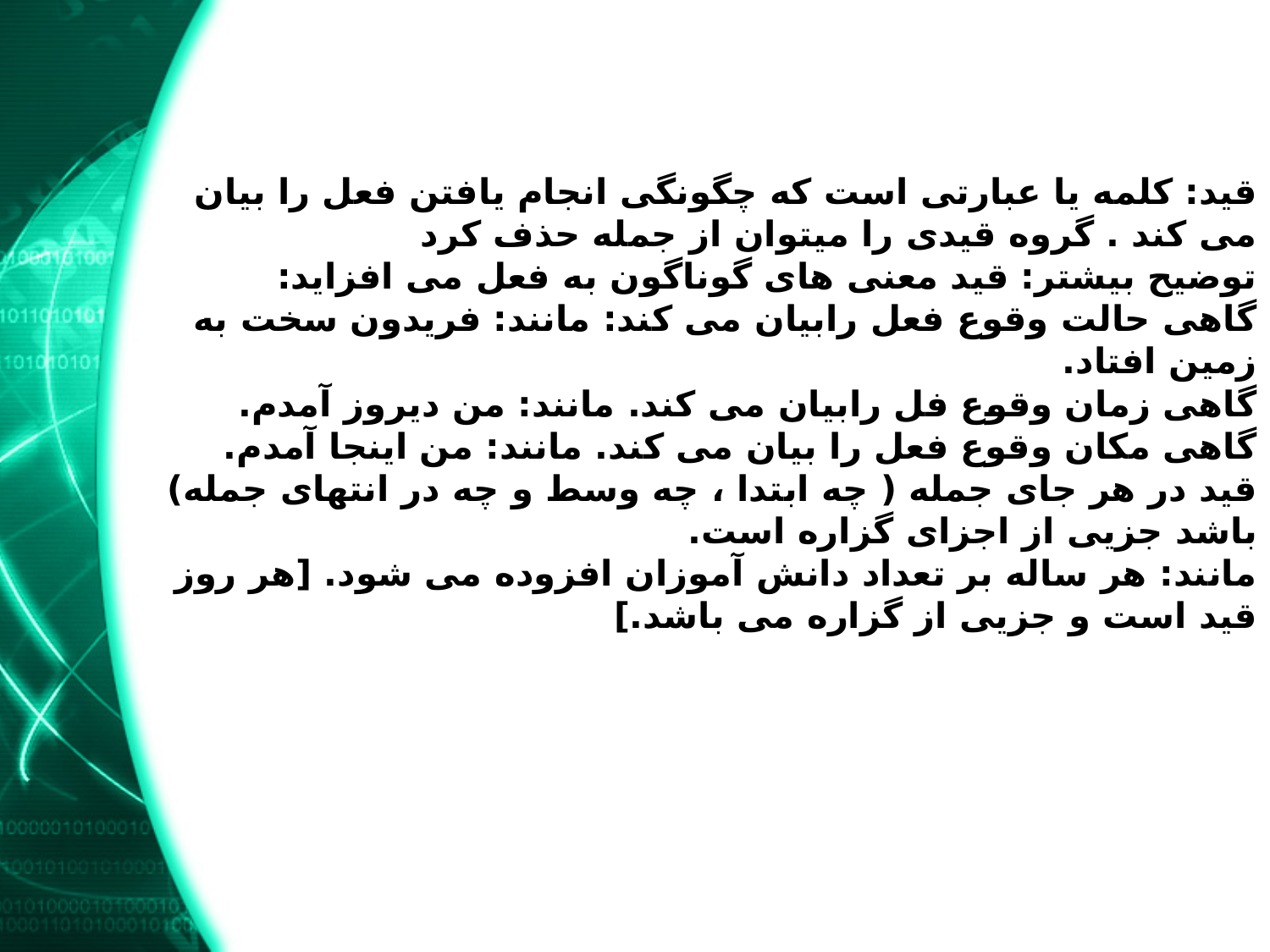

# قید: کلمه یا عبارتی است که چگونگی انجام یافتن فعل را بیان می کند . گروه قیدی را ميتوان از جمله حذف كرد توضیح بیشتر: قید معنی های گوناگون به فعل می افزاید: گاهی حالت وقوع فعل رابیان می کند: مانند: فریدون سخت به زمین افتاد. گاهی زمان وقوع فل رابیان می کند. مانند: من دیروز آمدم. گاهی مکان وقوع فعل را بیان می کند. مانند: من اینجا آمدم. قید در هر جای جمله ( چه ابتدا ، چه وسط و چه در انتهای جمله) باشد جزیی از اجزای گزاره است. مانند: هر ساله بر تعداد دانش آموزان افزوده می شود. [هر روز قید است و جزیی از گزاره می باشد.]